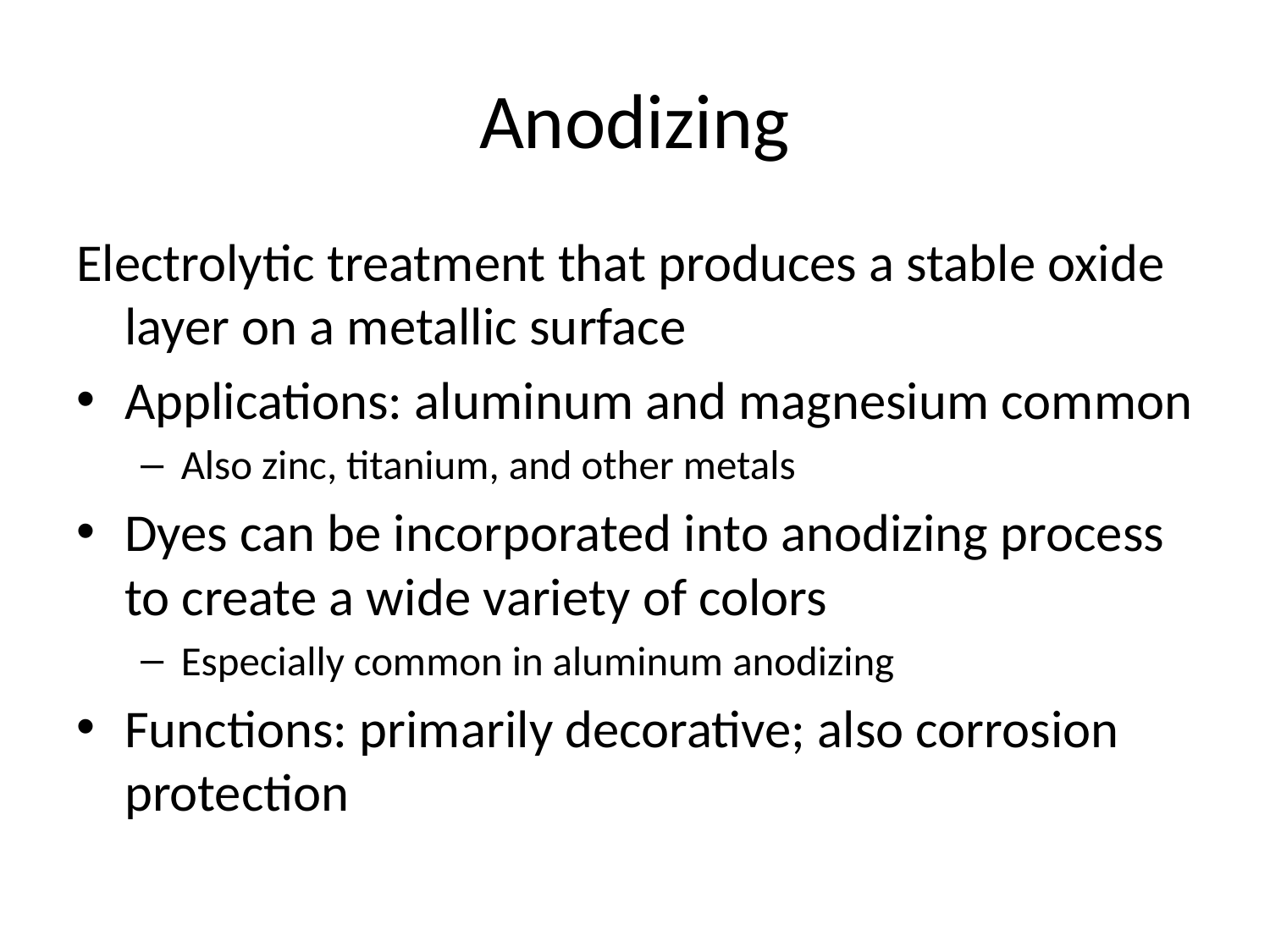

# Anodizing
Electrolytic treatment that produces a stable oxide layer on a metallic surface
Applications: aluminum and magnesium common
Also zinc, titanium, and other metals
Dyes can be incorporated into anodizing process to create a wide variety of colors
Especially common in aluminum anodizing
Functions: primarily decorative; also corrosion protection